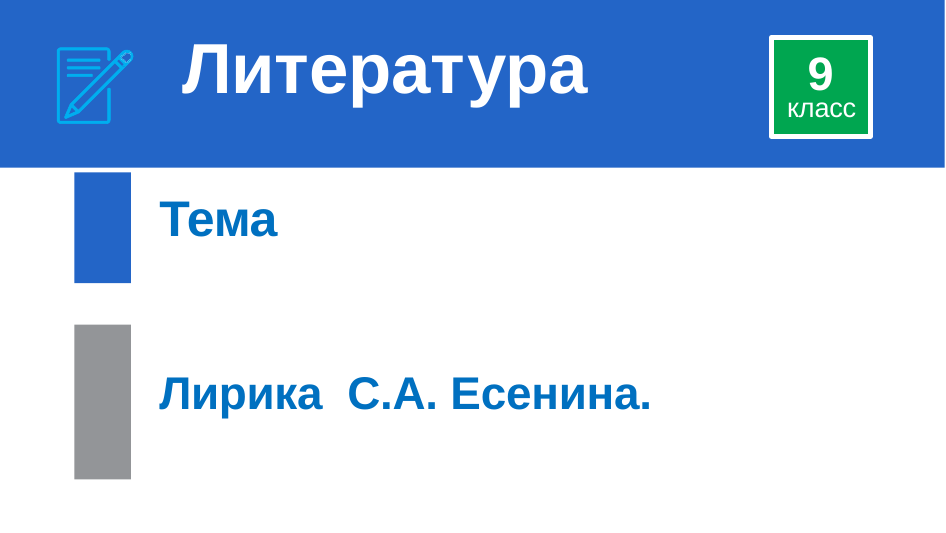

# Литература

9

класс

Тема

Лирика  С.А. Есенина.